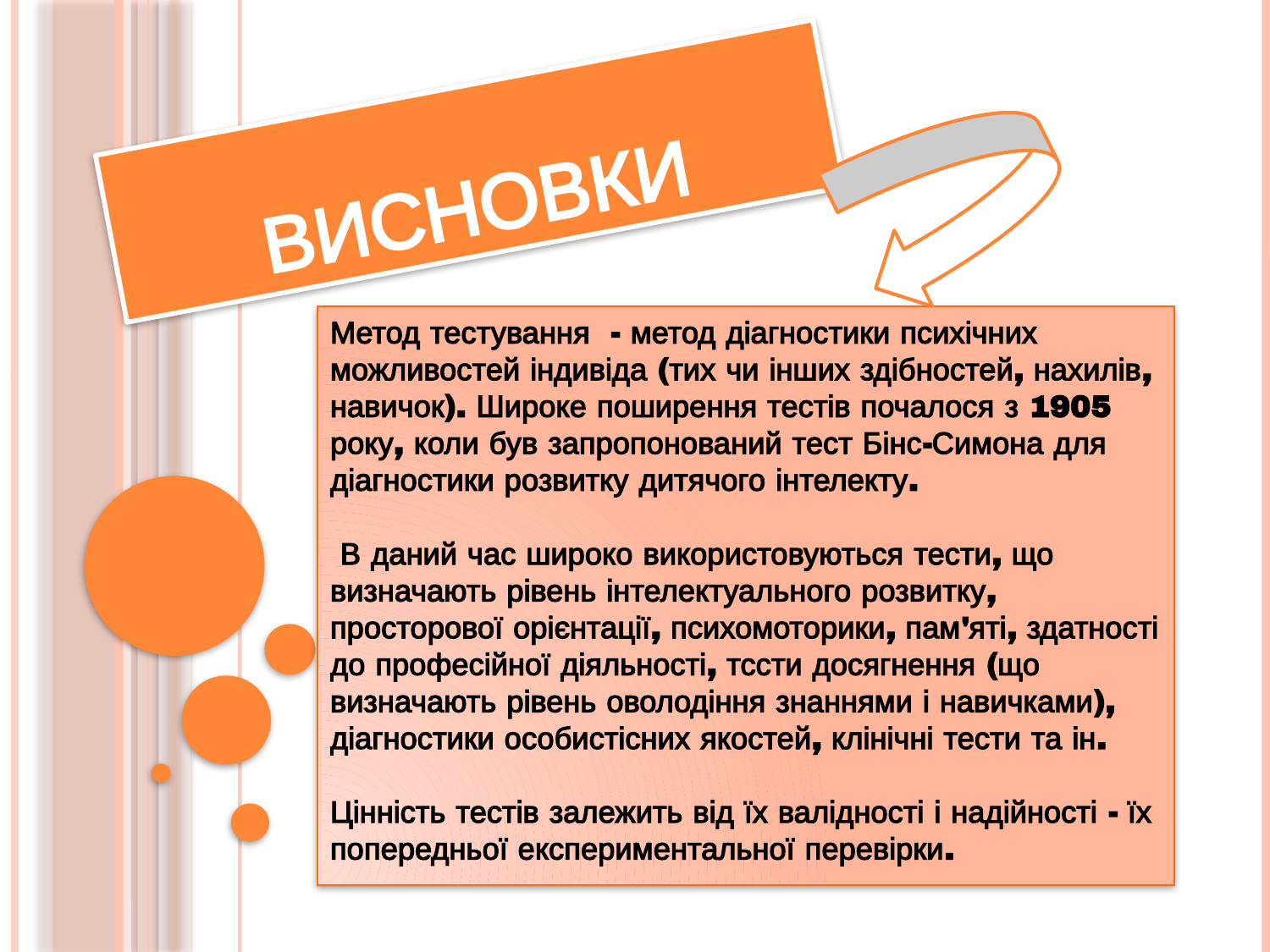

# Висновки

Метод тестування  - метод діагностики психічних можливостей індивіда (тих чи інших здібностей, нахилів, навичок). Широке поширення тестів почалося з 1905 року, коли був запропонований тест Бінс-Симона для діагностики розвитку дитячого інтелекту.
 В даний час широко використовуються тести, що визначають рівень інтелектуального розвитку, просторової орієнтації, психомоторики, пам'яті, здатності до професійної діяльності, тссти досягнення (що визначають рівень оволодіння знаннями і навичками), діагностики особистісних якостей, клінічні тести та ін.
Цінність тестів залежить від їх валідності і надійності - їх попередньої експериментальної перевірки.